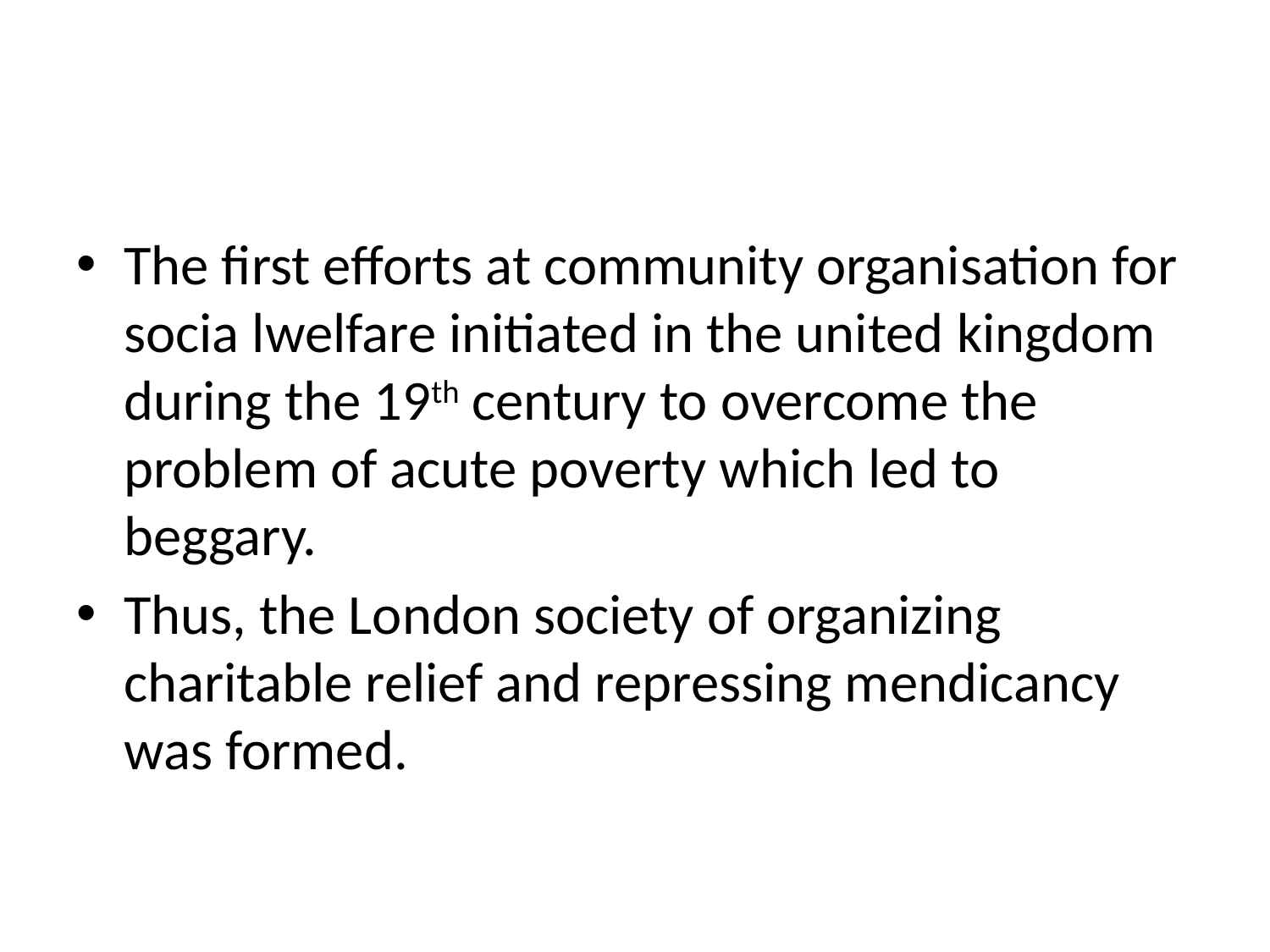

The first efforts at community organisation for socia lwelfare initiated in the united kingdom during the 19th century to overcome the problem of acute poverty which led to beggary.
Thus, the London society of organizing charitable relief and repressing mendicancy was formed.